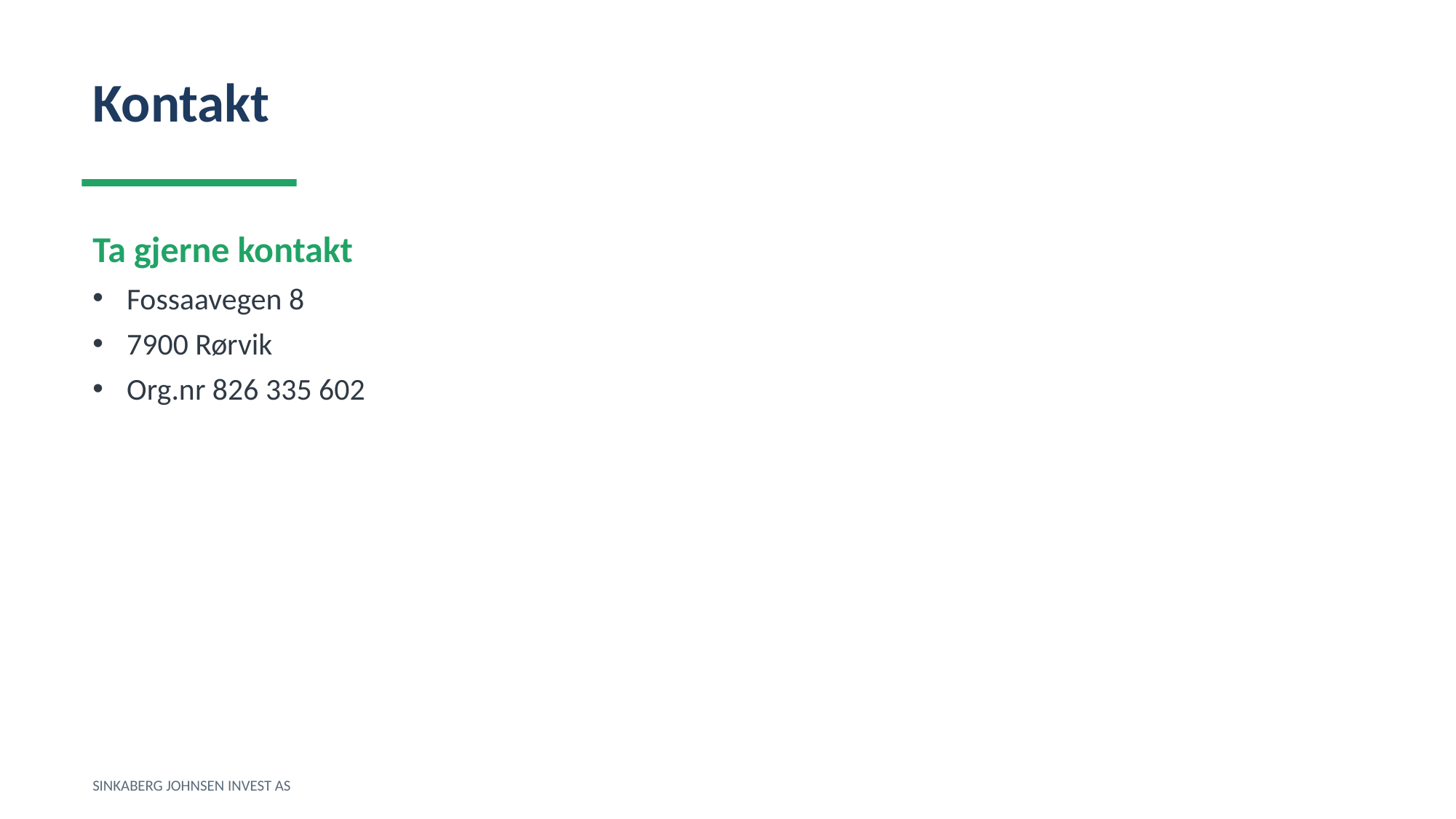

Kontakt

Ta gjerne kontakt
Fossaavegen 8
7900 Rørvik
Org.nr 826 335 602
SINKABERG JOHNSEN INVEST AS